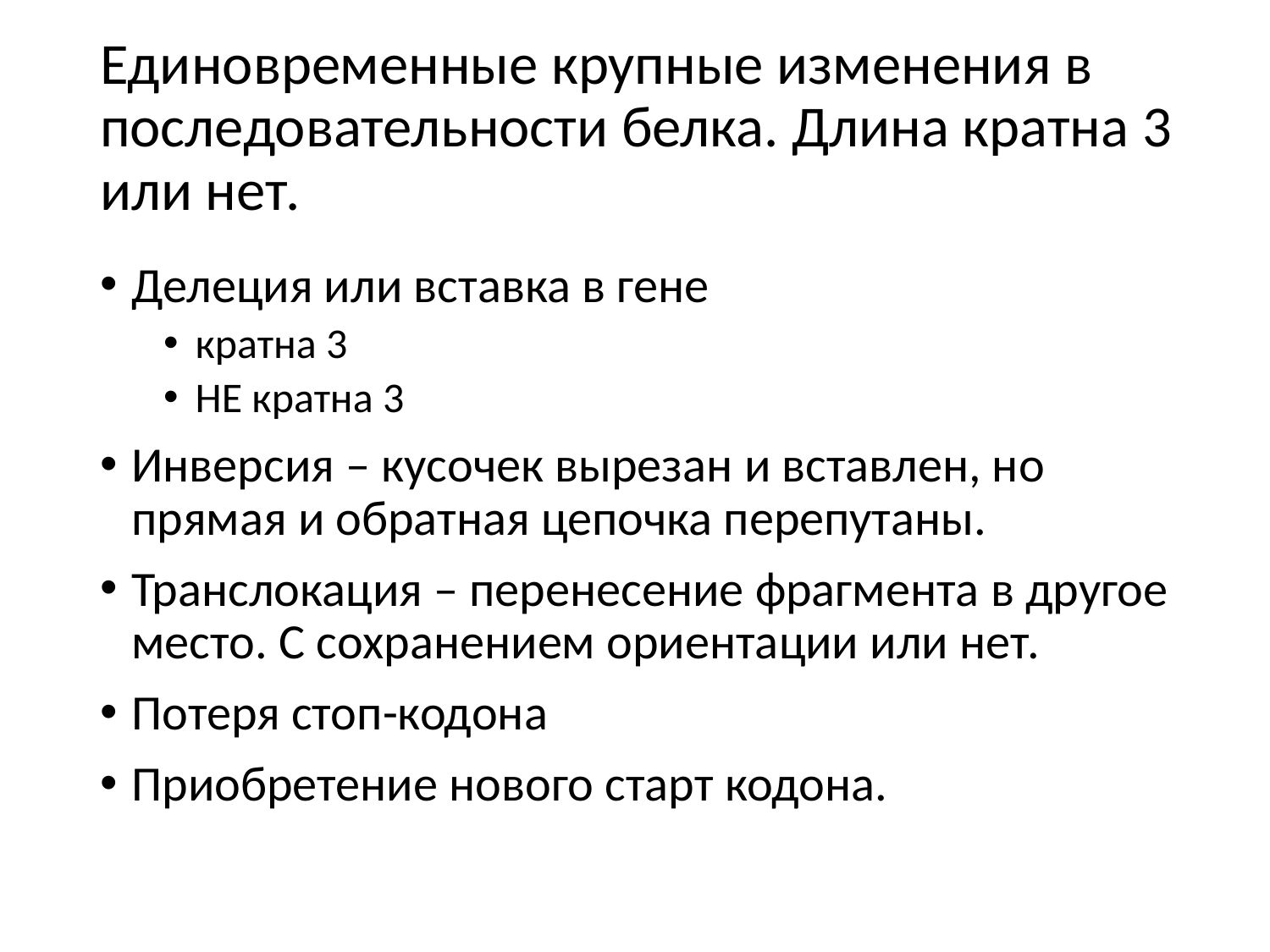

# Единовременные крупные изменения в последовательности белка. Длина кратна 3 или нет.
Делеция или вставка в гене
кратна 3
НЕ кратна 3
Инверсия – кусочек вырезан и вставлен, но прямая и обратная цепочка перепутаны.
Транслокация – перенесение фрагмента в другое место. С сохранением ориентации или нет.
Потеря стоп-кодона
Приобретение нового старт кодона.